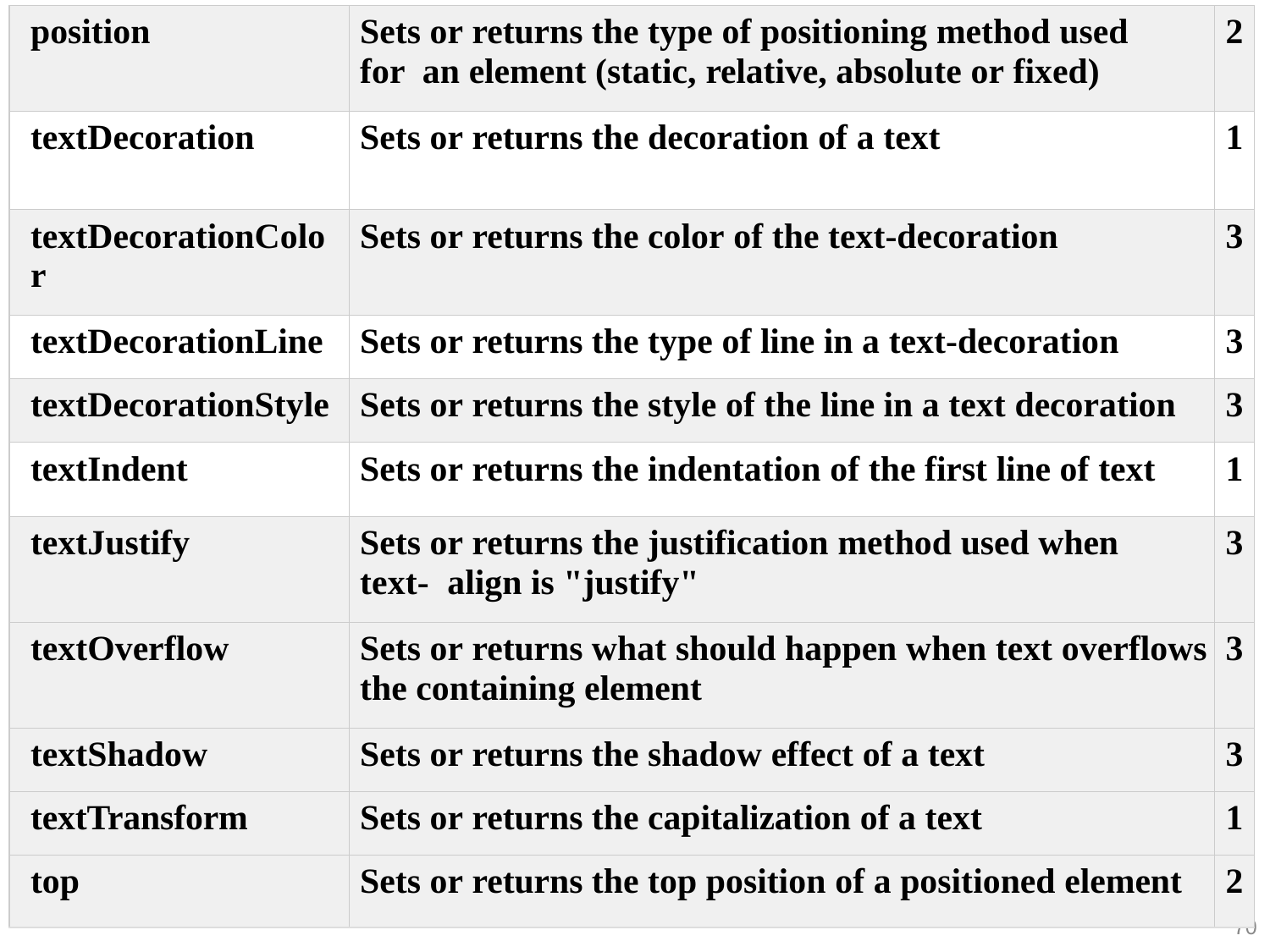

| position | Sets or returns the type of positioning method used for an element (static, relative, absolute or fixed) | 2 |
| --- | --- | --- |
| textDecoration | Sets or returns the decoration of a text | 1 |
| textDecorationColo r | Sets or returns the color of the text-decoration | 3 |
| textDecorationLine | Sets or returns the type of line in a text-decoration | 3 |
| textDecorationStyle | Sets or returns the style of the line in a text decoration | 3 |
| textIndent | Sets or returns the indentation of the first line of text | 1 |
| textJustify | Sets or returns the justification method used when text- align is "justify" | 3 |
| textOverflow | Sets or returns what should happen when text overflows the containing element | 3 |
| textShadow | Sets or returns the shadow effect of a text | 3 |
| textTransform | Sets or returns the capitalization of a text | 1 |
| top | Sets or returns the top position of a positioned element | 2 |
70